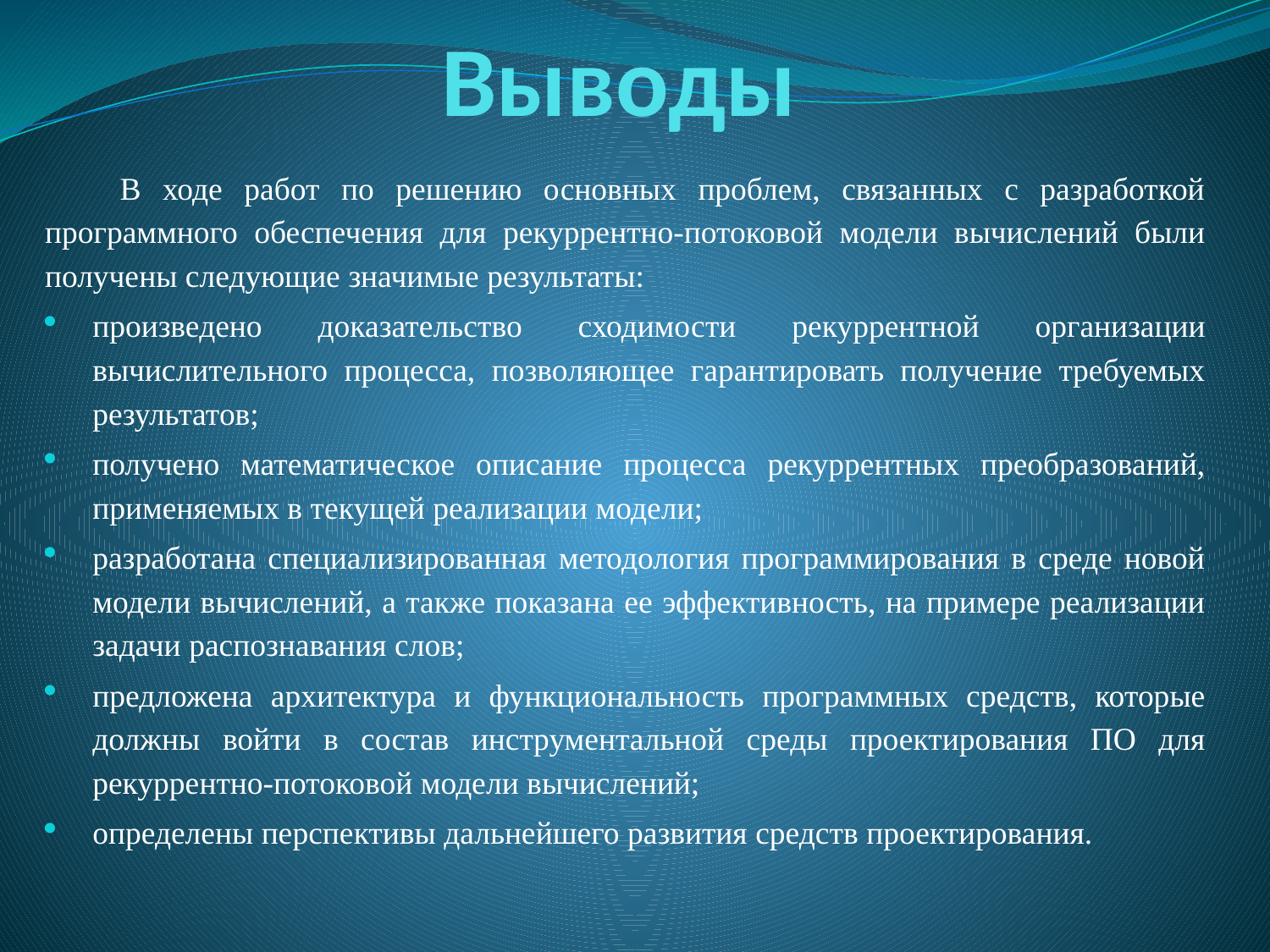

# Выводы
В ходе работ по решению основных проблем, связанных с разработкой программного обеспечения для рекуррентно-потоковой модели вычислений были получены следующие значимые результаты:
произведено доказательство сходимости рекуррентной организации вычислительного процесса, позволяющее гарантировать получение требуемых результатов;
получено математическое описание процесса рекуррентных преобразований, применяемых в текущей реализации модели;
разработана специализированная методология программирования в среде новой модели вычислений, а также показана ее эффективность, на примере реализации задачи распознавания слов;
предложена архитектура и функциональность программных средств, которые должны войти в состав инструментальной среды проектирования ПО для рекуррентно-потоковой модели вычислений;
определены перспективы дальнейшего развития средств проектирования.